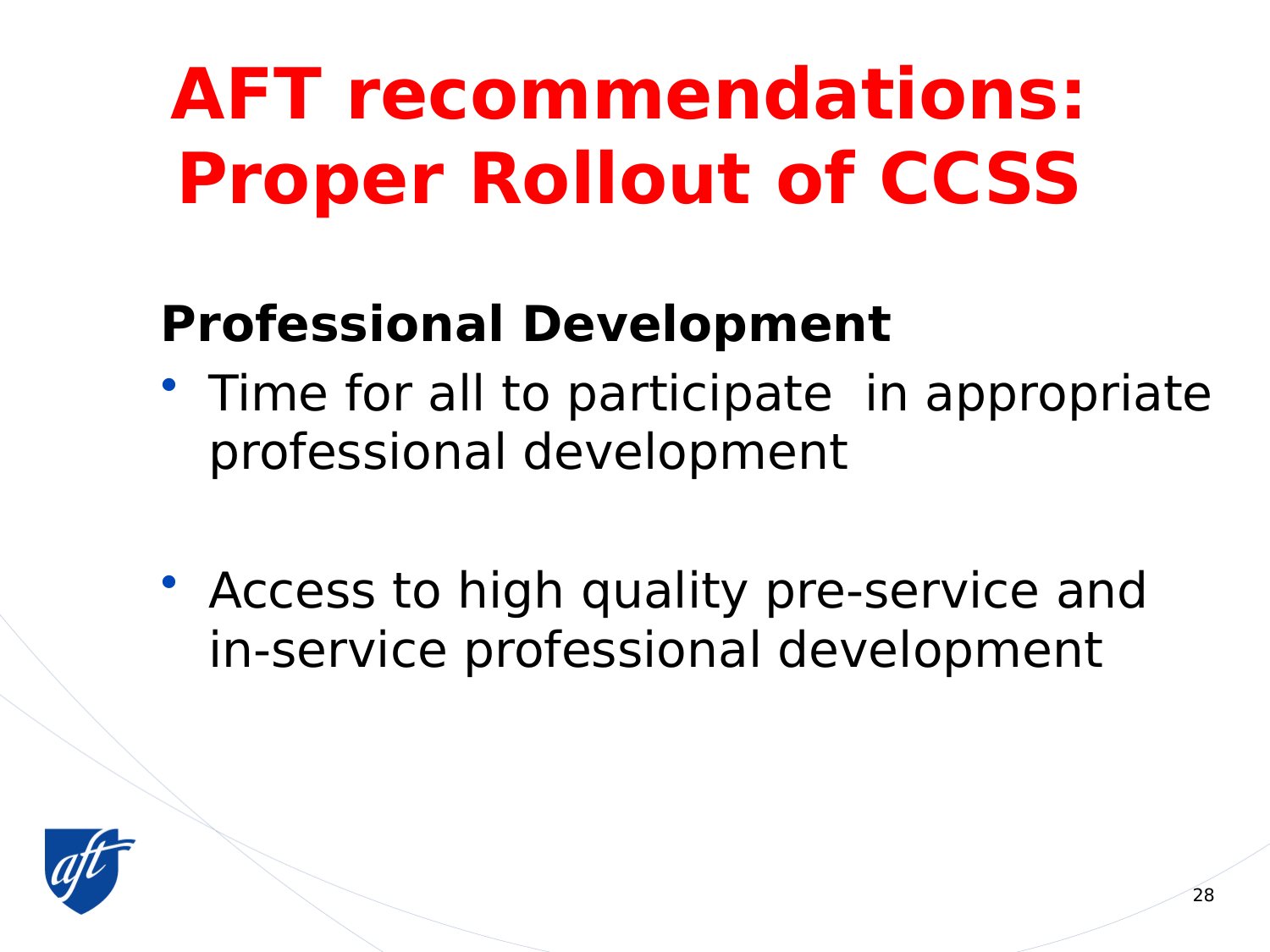

# AFT recommendations: Proper Rollout of CCSS
Professional Development
Time for all to participate  in appropriate professional development

Access to high quality pre-service and in-service professional development

28